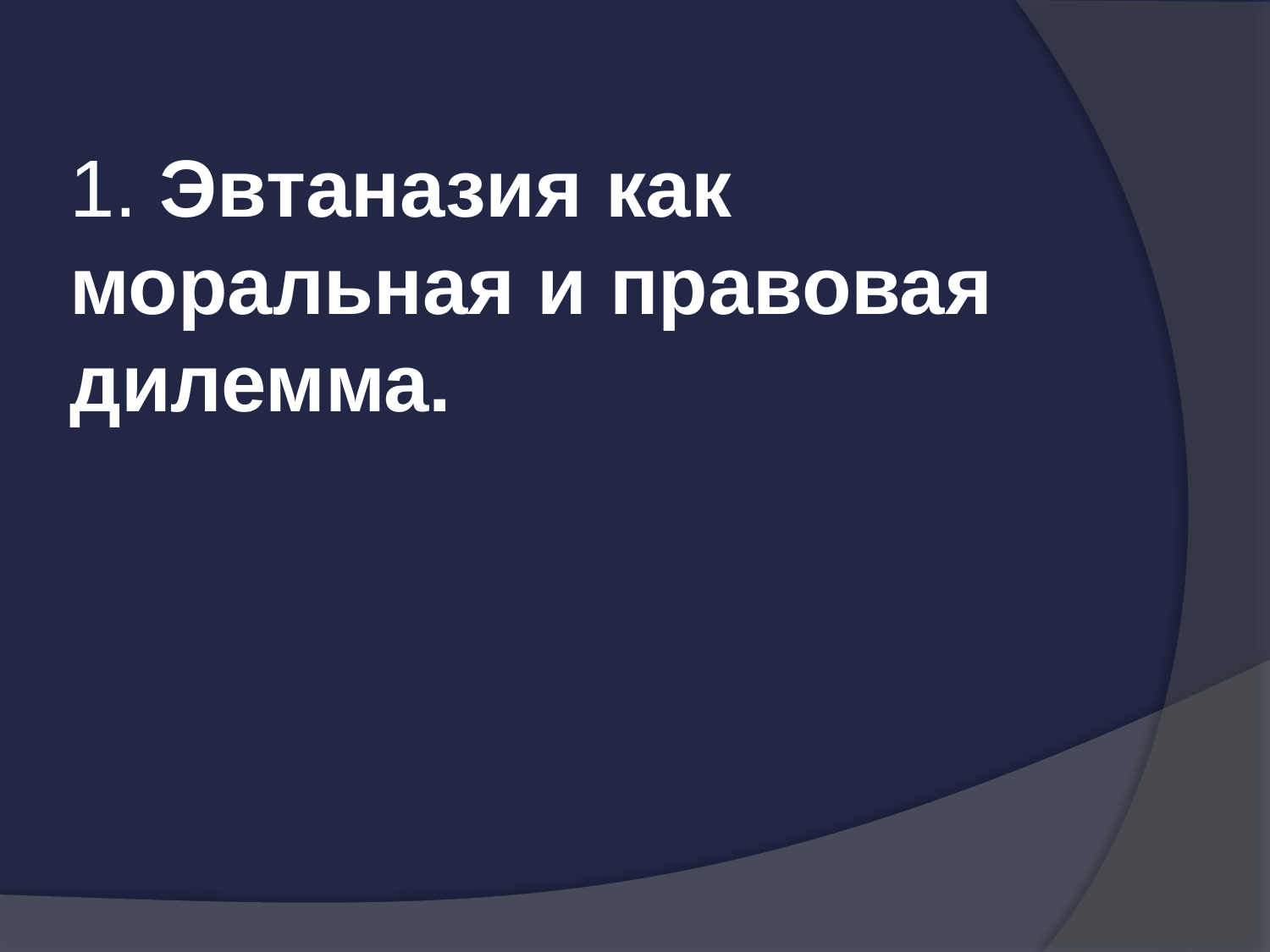

# 1. Эвтаназия как моральная и правовая дилемма.